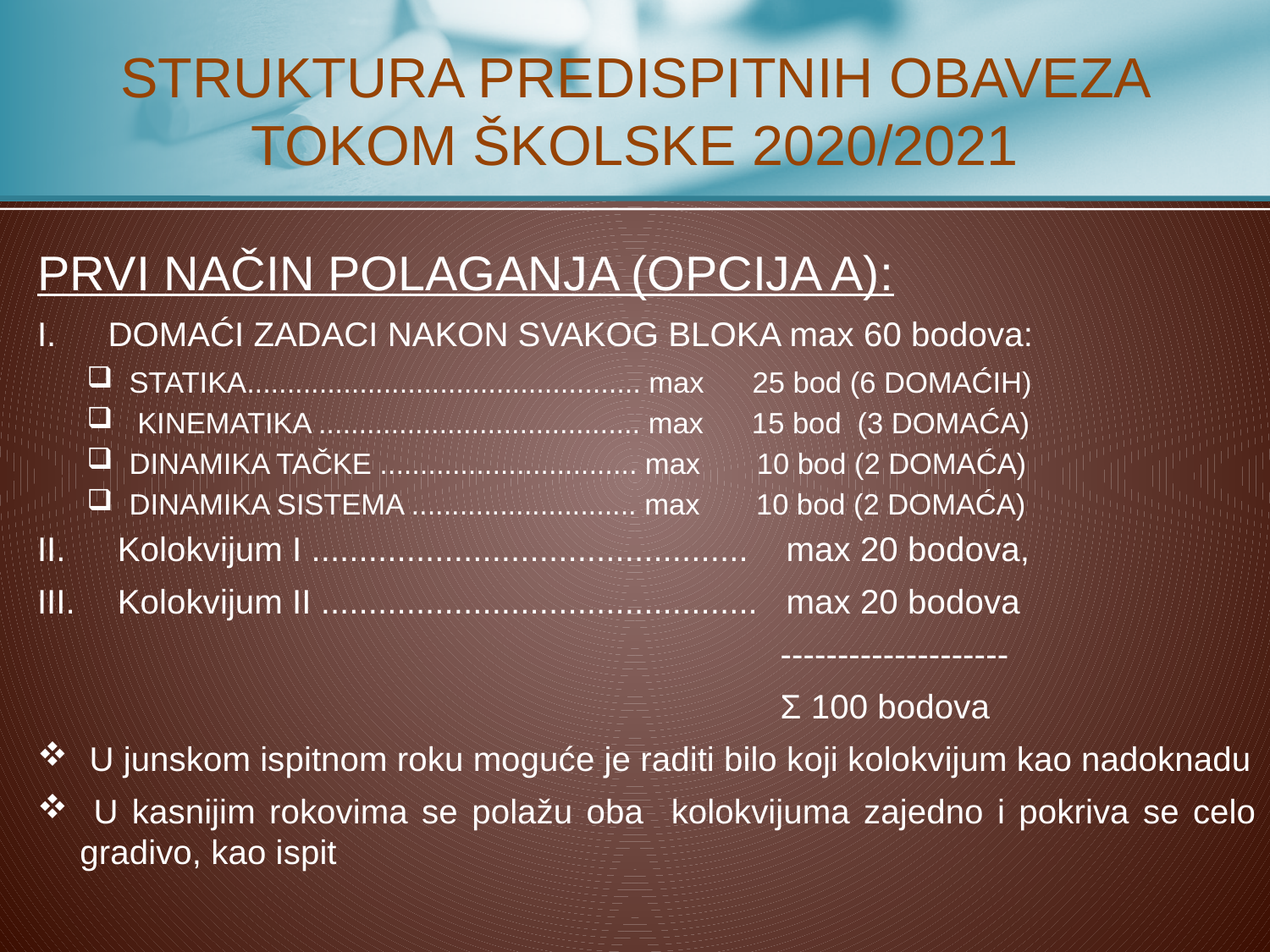

# STRUKTURA PREDISPITNIH OBAVEZA TOKOM ŠKOLSKE 2020/2021
PRVI NAČIN POLAGANJA (OPCIJA A):
DOMAĆI ZADACI NAKON SVAKOG BLOKA max 60 bodova:
STATIKA................................................. max      25 bod (6 DOMAĆIH)
 KINEMATIKA ........................................ max      15 bod  (3 DOMAĆA)
DINAMIKA TAČKE ................................ max       10 bod (2 DOMAĆA)
DINAMIKA SISTEMA ............................ max       10 bod (2 DOMAĆA)
 Kolokvijum I ..............................................    max 20 bodova,
 Kolokvijum II ..............................................   max 20 bodova
                                                                              --------------------
                                                                              Σ 100 bodova
 U junskom ispitnom roku moguće je raditi bilo koji kolokvijum kao nadoknadu
 U kasnijim rokovima se polažu oba  kolokvijuma zajedno i pokriva se celo gradivo, kao ispit